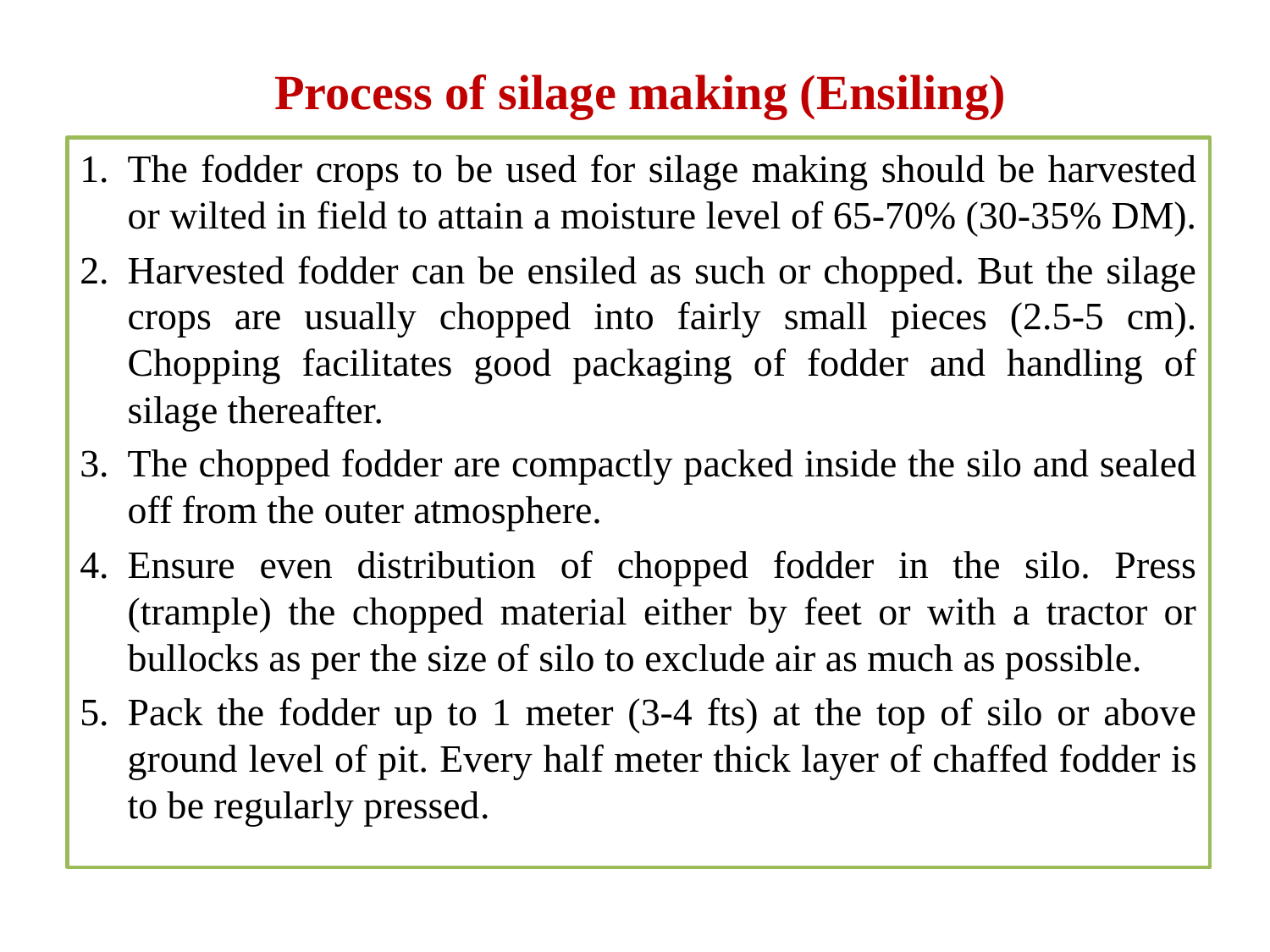

# Process of silage making (Ensiling)
The fodder crops to be used for silage making should be harvested or wilted in field to attain a moisture level of 65-70% (30-35% DM).
Harvested fodder can be ensiled as such or chopped. But the silage crops are usually chopped into fairly small pieces (2.5-5 cm). Chopping facilitates good packaging of fodder and handling of silage thereafter.
The chopped fodder are compactly packed inside the silo and sealed off from the outer atmosphere.
Ensure even distribution of chopped fodder in the silo. Press (trample) the chopped material either by feet or with a tractor or bullocks as per the size of silo to exclude air as much as possible.
Pack the fodder up to 1 meter (3-4 fts) at the top of silo or above ground level of pit. Every half meter thick layer of chaffed fodder is to be regularly pressed.